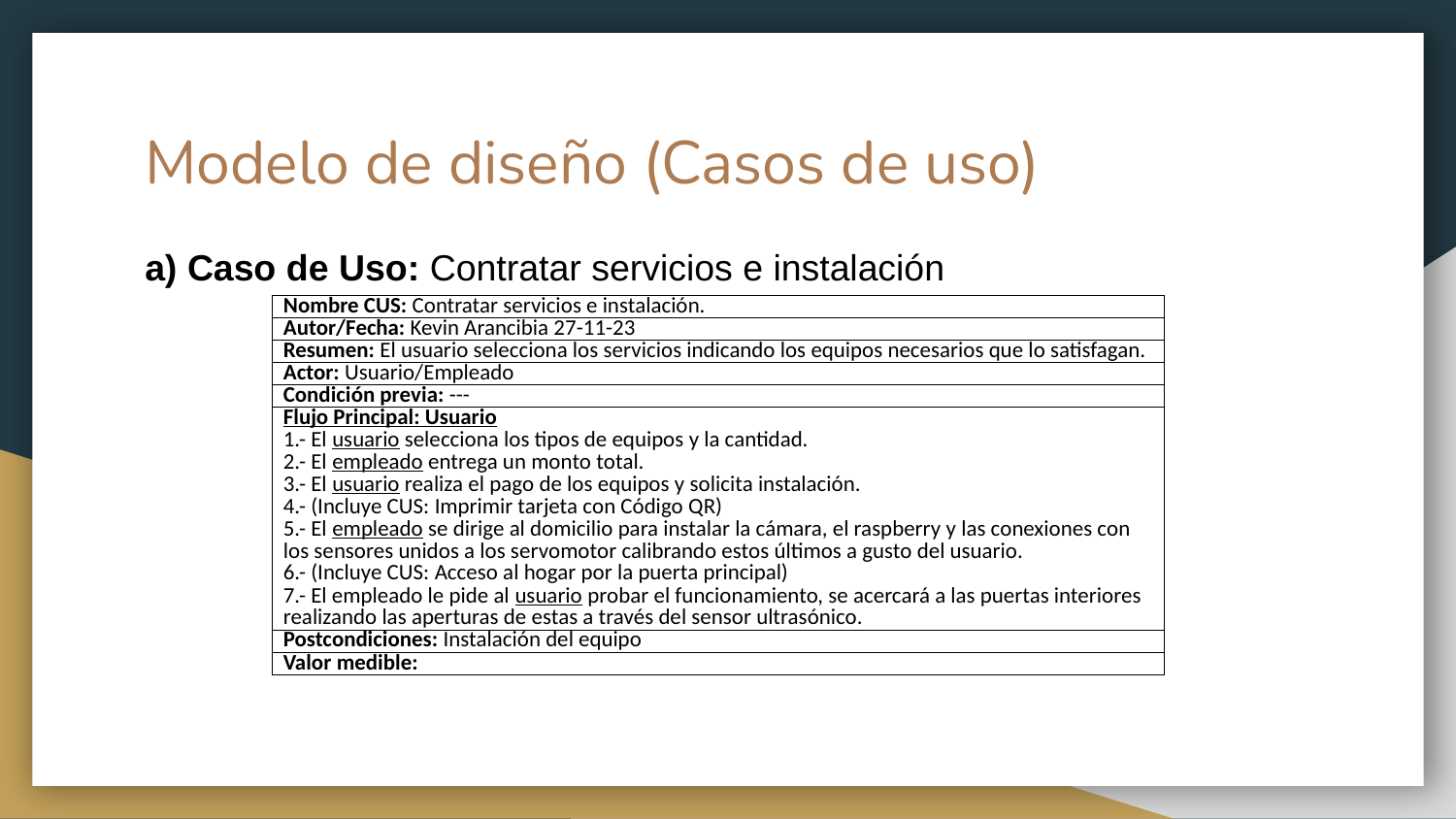

# Modelo de diseño (Casos de uso)
a) Caso de Uso: Contratar servicios e instalación
| Nombre CUS: Contratar servicios e instalación. |  |
| --- | --- |
| Autor/Fecha: Kevin Arancibia 27-11-23 |  |
| Resumen: El usuario selecciona los servicios indicando los equipos necesarios que lo satisfagan. |  |
| Actor: Usuario/Empleado |  |
| Condición previa: --- |  |
| Flujo Principal: Usuario 1.- El usuario selecciona los tipos de equipos y la cantidad. 2.- El empleado entrega un monto total. 3.- El usuario realiza el pago de los equipos y solicita instalación. 4.- (Incluye CUS: Imprimir tarjeta con Código QR) 5.- El empleado se dirige al domicilio para instalar la cámara, el raspberry y las conexiones con los sensores unidos a los servomotor calibrando estos últimos a gusto del usuario. 6.- (Incluye CUS: Acceso al hogar por la puerta principal) 7.- El empleado le pide al usuario probar el funcionamiento, se acercará a las puertas interiores realizando las aperturas de estas a través del sensor ultrasónico. |  |
| Postcondiciones: Instalación del equipo |  |
| Valor medible: |  |